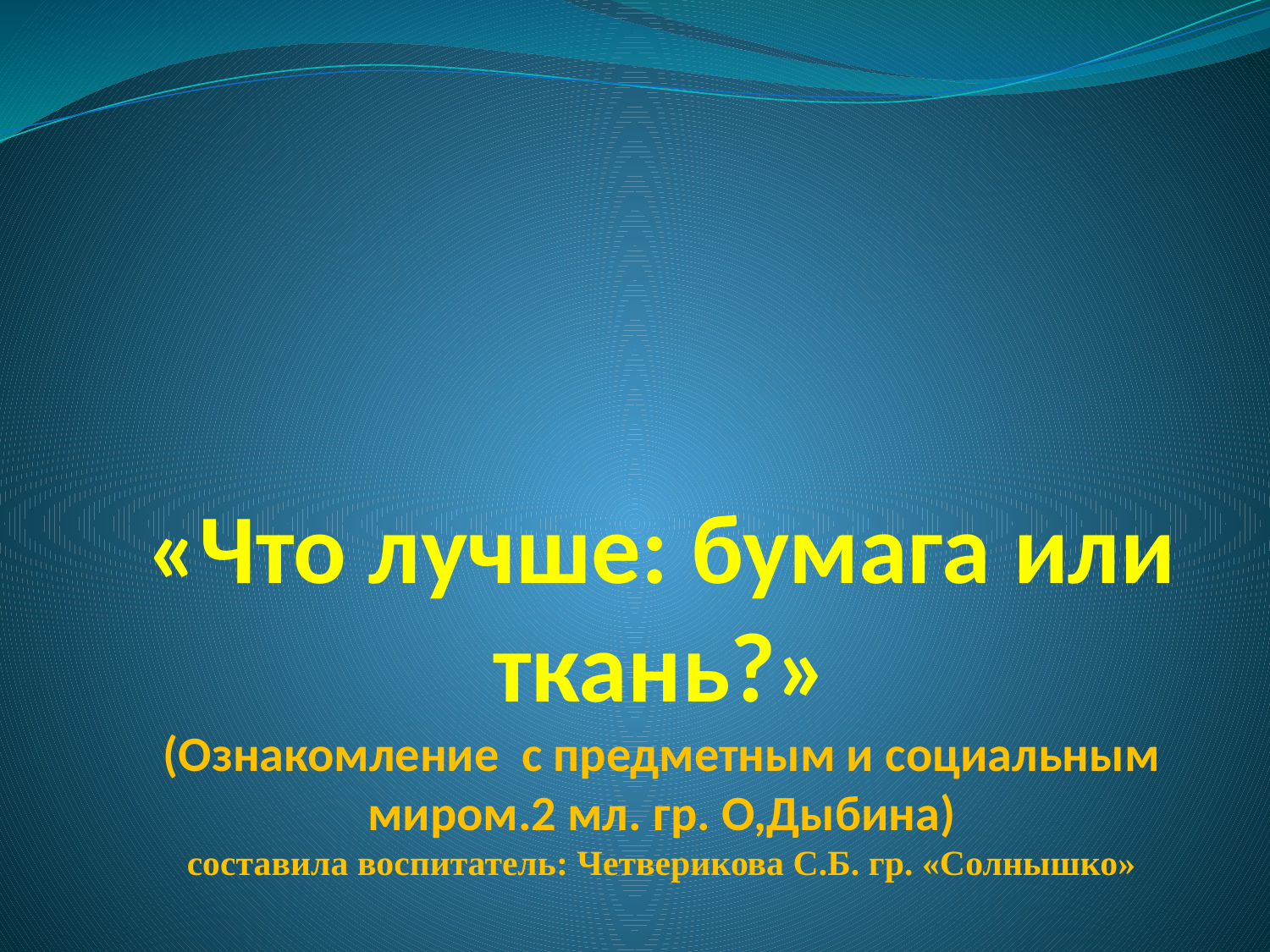

# «Что лучше: бумага или ткань?» (Ознакомление  с предметным и социальным миром.2 мл. гр. О,Дыбина) составила воспитатель: Четверикова С.Б. гр. «Солнышко»